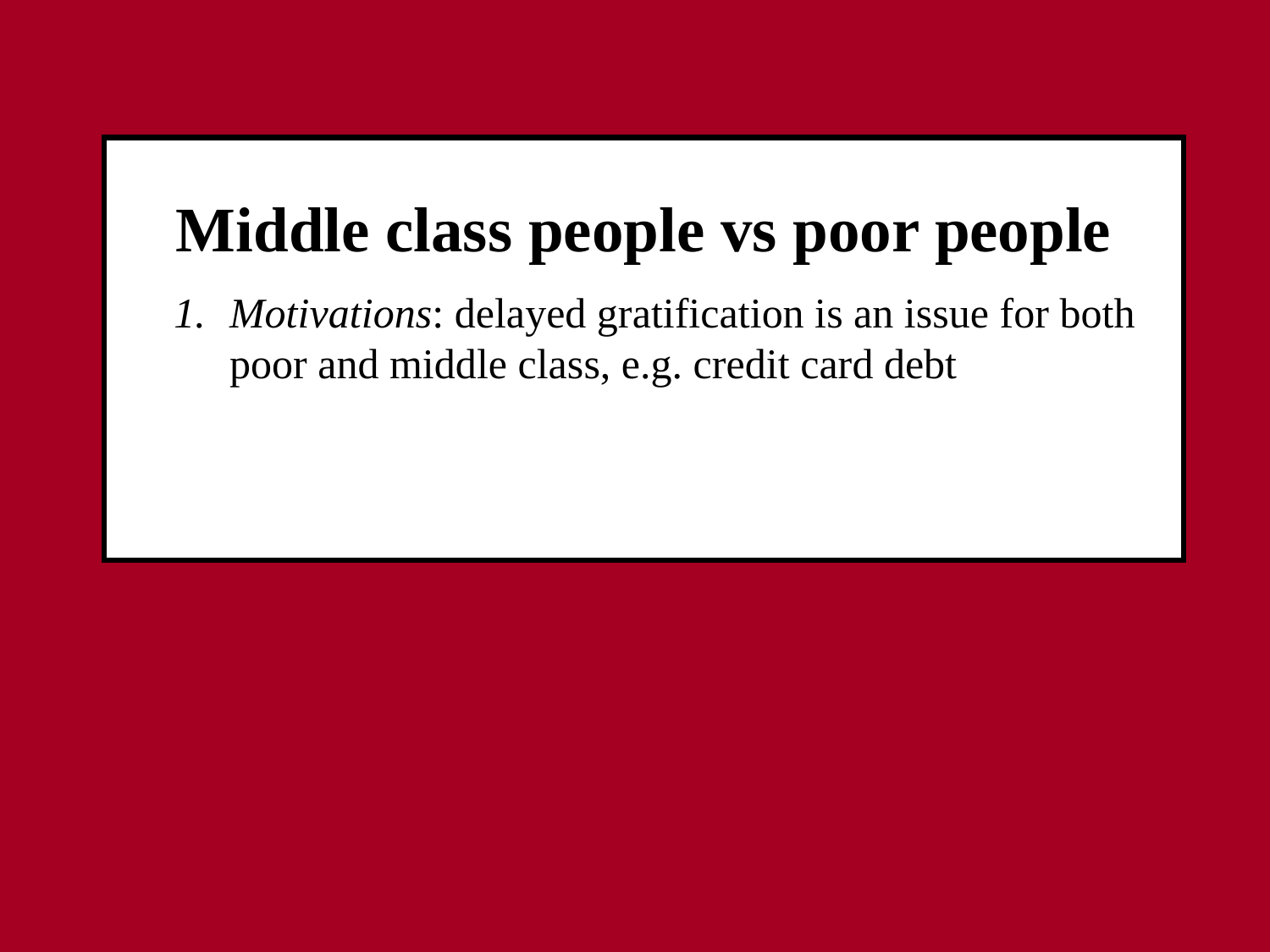

Middle class people vs poor people
Motivations: delayed gratification is an issue for both poor and middle class, e.g. credit card debt
Crime: white collar crime (eg. tax evasion) at least as prevalent as crimes of the poor.